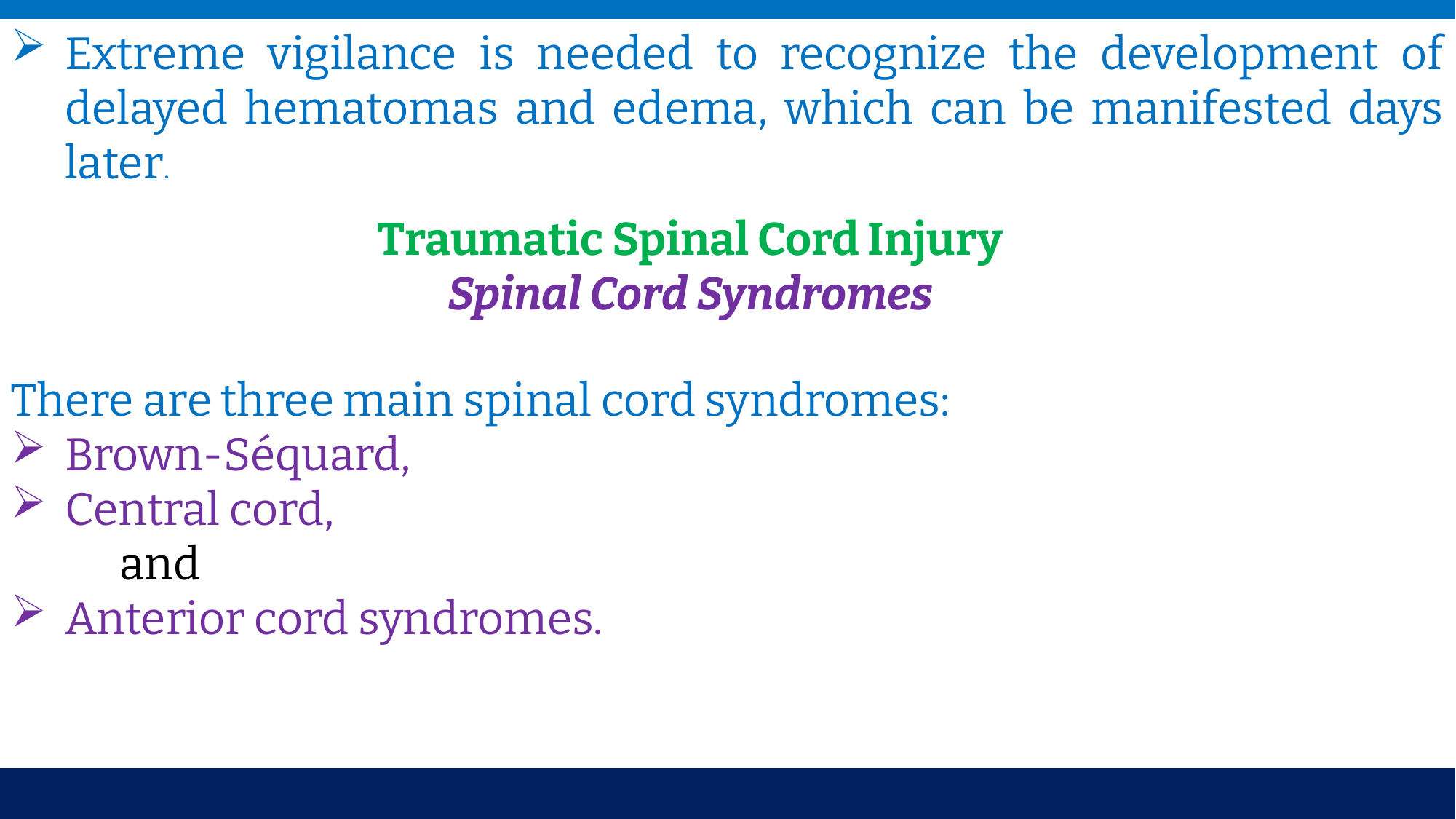

Extreme vigilance is needed to recognize the development of delayed hematomas and edema, which can be manifested days later.
Traumatic Spinal Cord Injury
Spinal Cord Syndromes
There are three main spinal cord syndromes:
Brown-Séquard,
Central cord,
	and
Anterior cord syndromes.